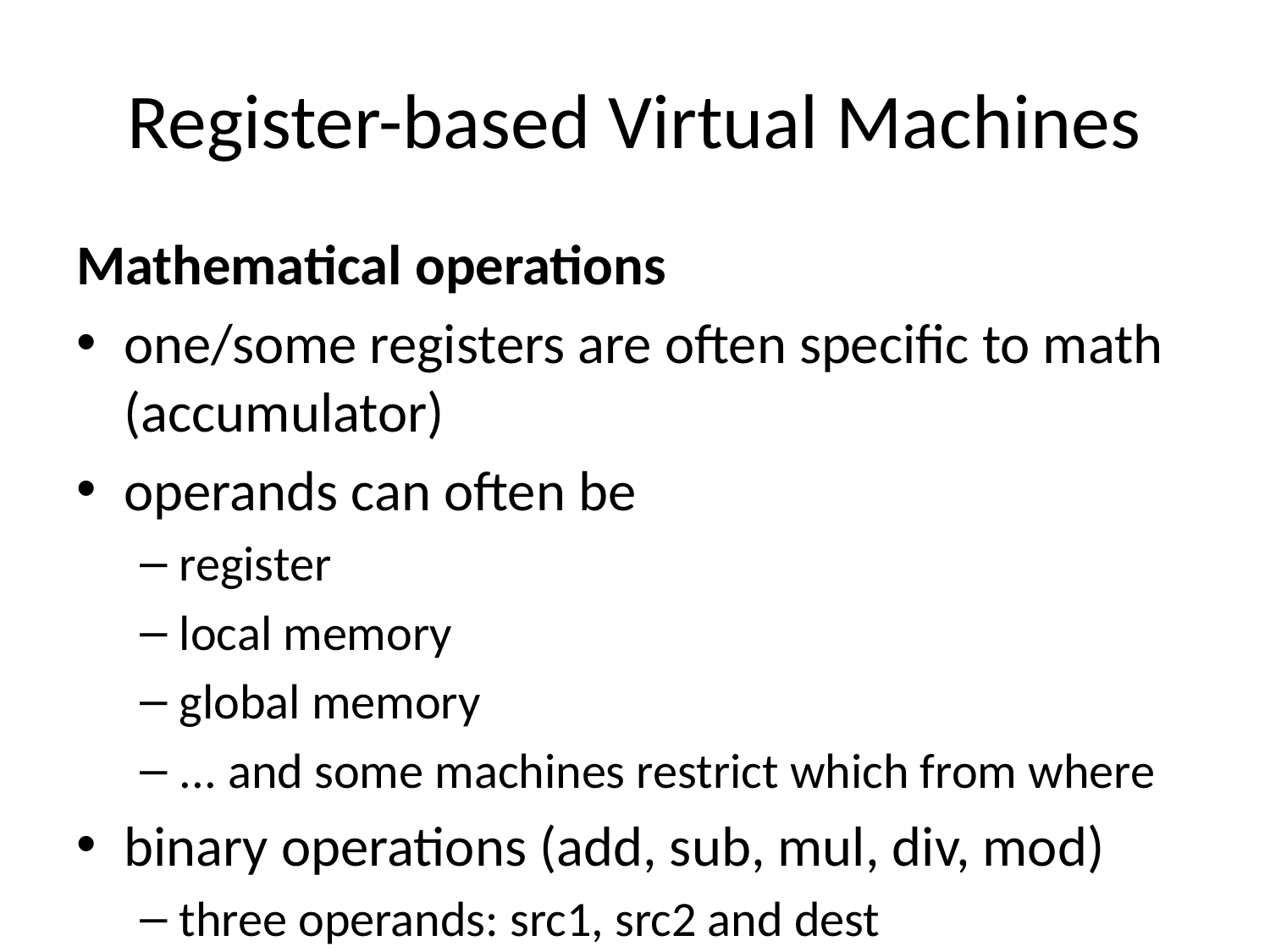

# Register-based Virtual Machines
Mathematical operations
one/some registers are often specific to math (accumulator)
operands can often be
register
local memory
global memory
... and some machines restrict which from where
binary operations (add, sub, mul, div, mod)
three operands: src1, src2 and dest
unary operations (abs, pow, neg, shift, rotate, etc)
two operands (src, dest) or one operand (src and dest)